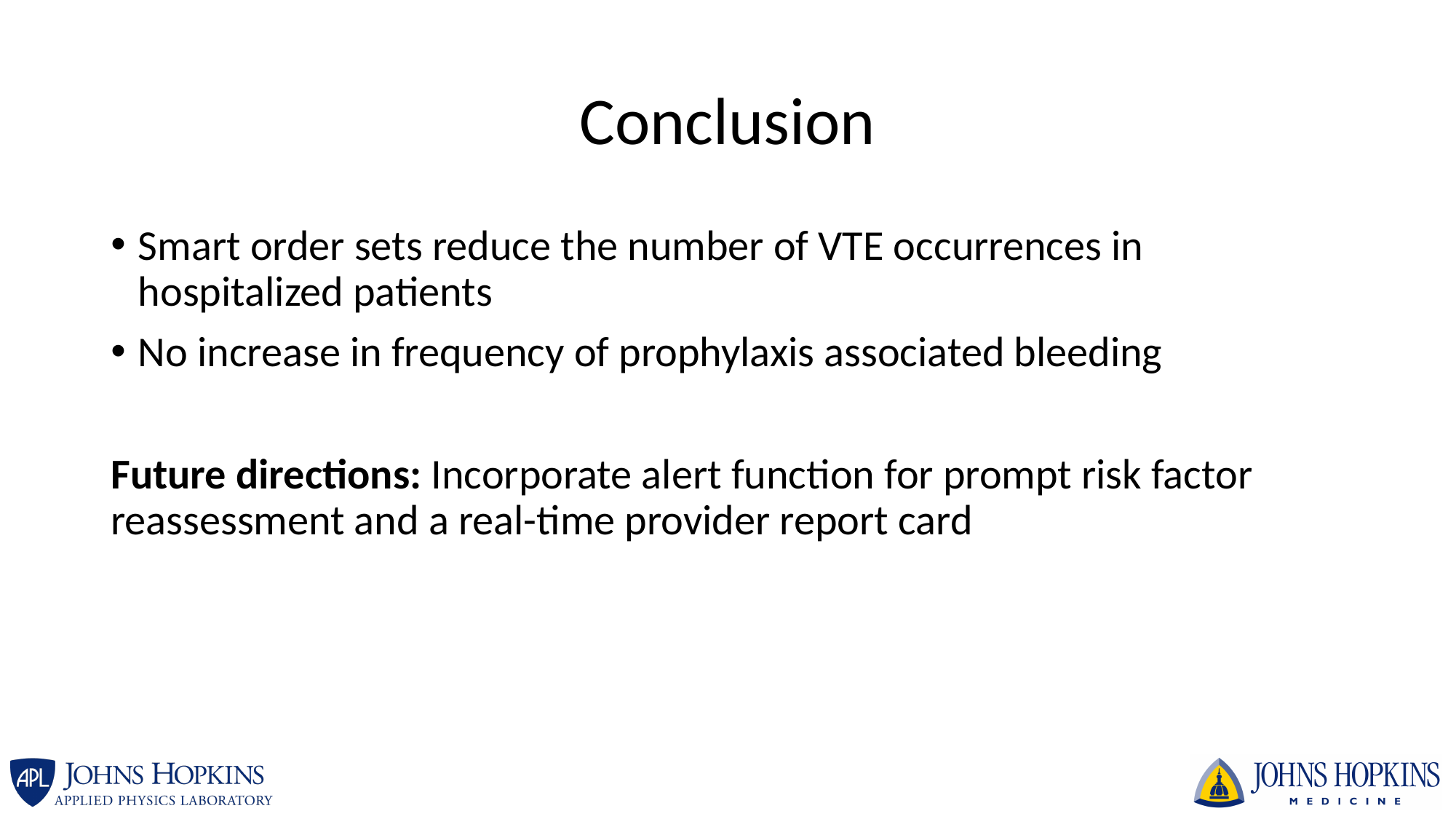

# Conclusion
Smart order sets reduce the number of VTE occurrences in hospitalized patients
No increase in frequency of prophylaxis associated bleeding

Future directions: Incorporate alert function for prompt risk factor reassessment and a real-time provider report card